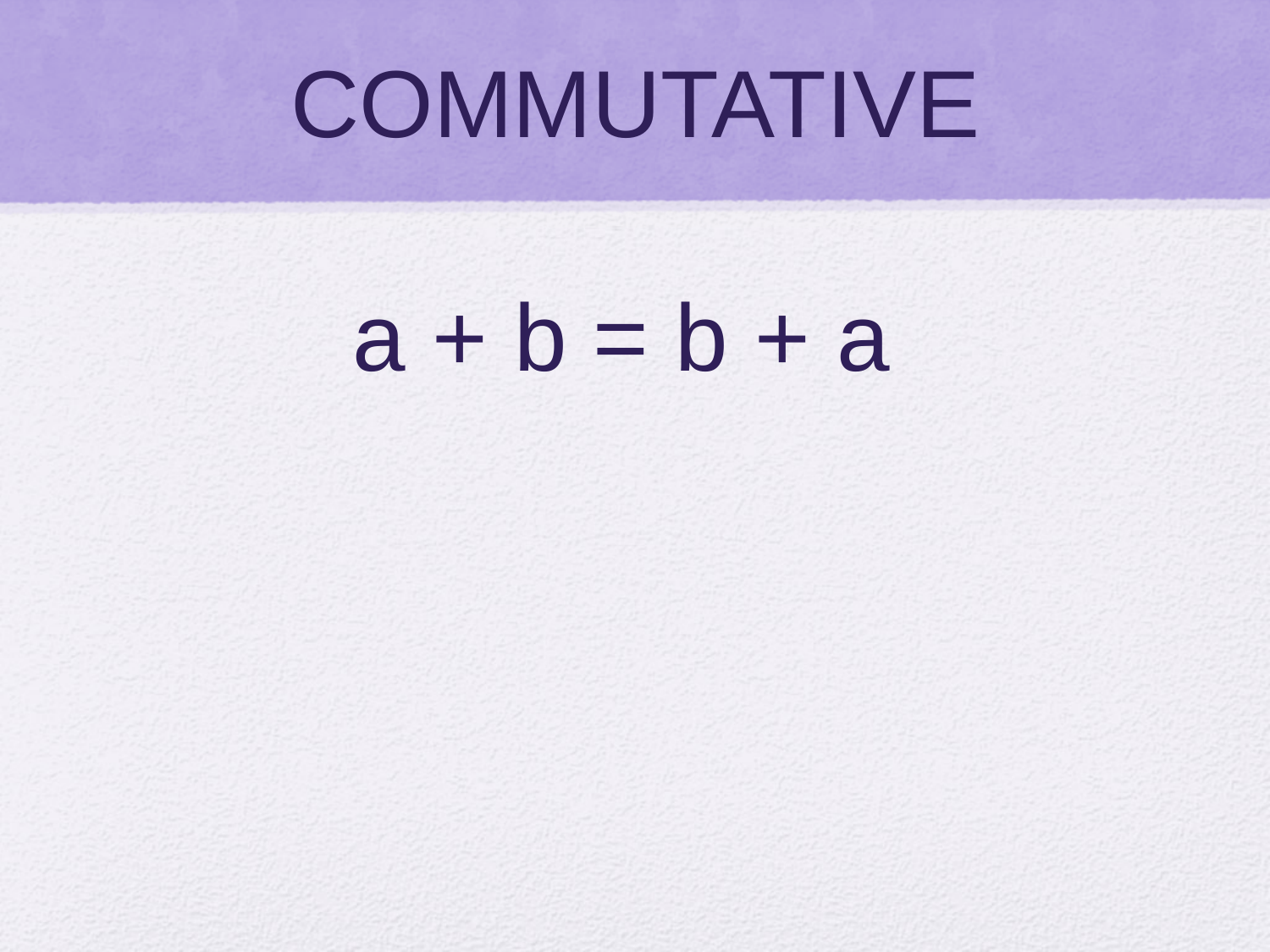

# COMMUTATIVE
a + b = b + a